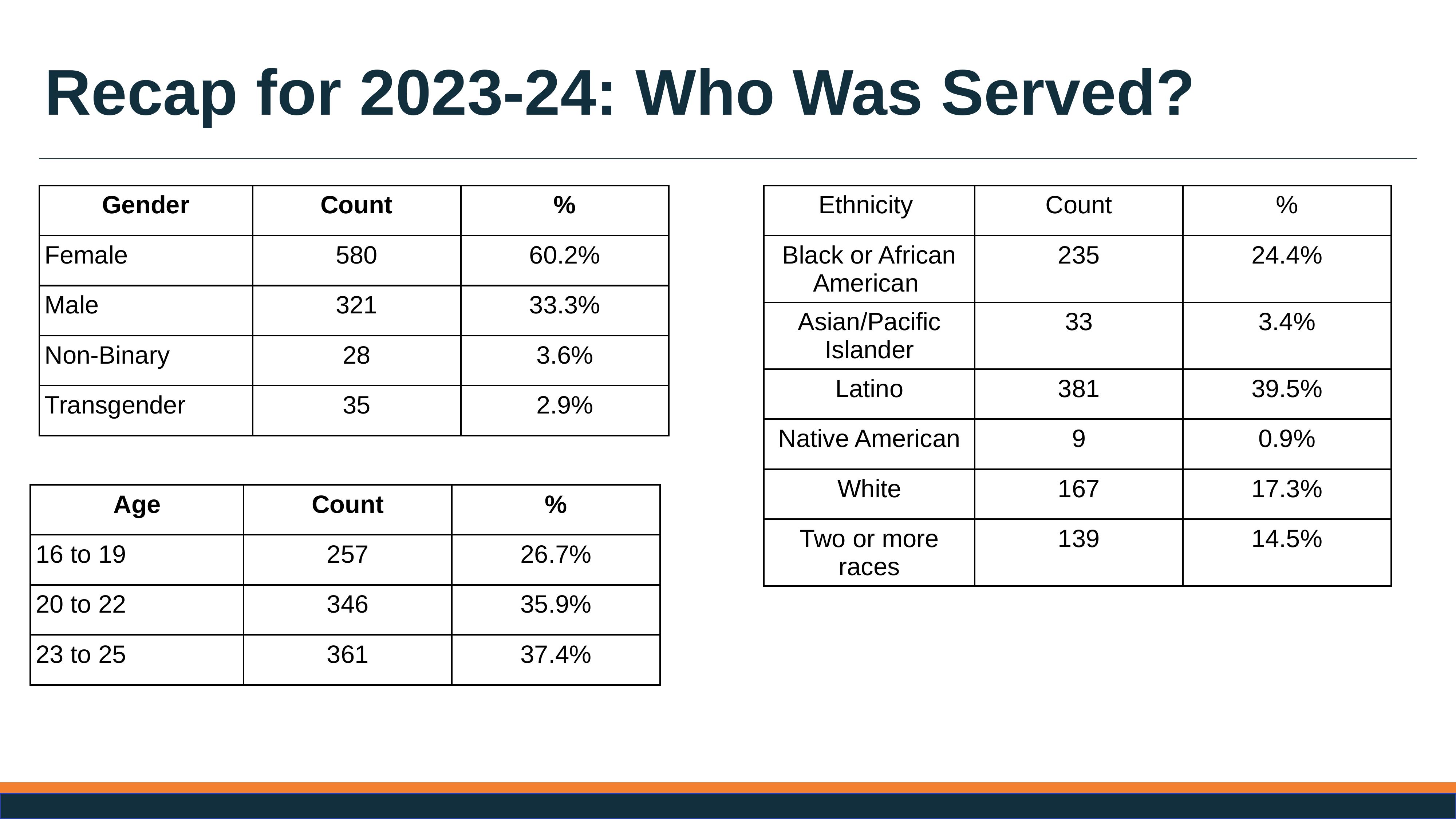

# Recap for 2023-24: Who Was Served?
| Gender | Count | % |
| --- | --- | --- |
| Female | 580 | 60.2% |
| Male | 321 | 33.3% |
| Non-Binary | 28 | 3.6% |
| Transgender | 35 | 2.9% |
| Ethnicity | Count | % |
| --- | --- | --- |
| Black or African American | 235 | 24.4% |
| Asian/Pacific Islander | 33 | 3.4% |
| Latino | 381 | 39.5% |
| Native American | 9 | 0.9% |
| White | 167 | 17.3% |
| Two or more races | 139 | 14.5% |
| Age | Count | % |
| --- | --- | --- |
| 16 to 19 | 257 | 26.7% |
| 20 to 22 | 346 | 35.9% |
| 23 to 25 | 361 | 37.4% |